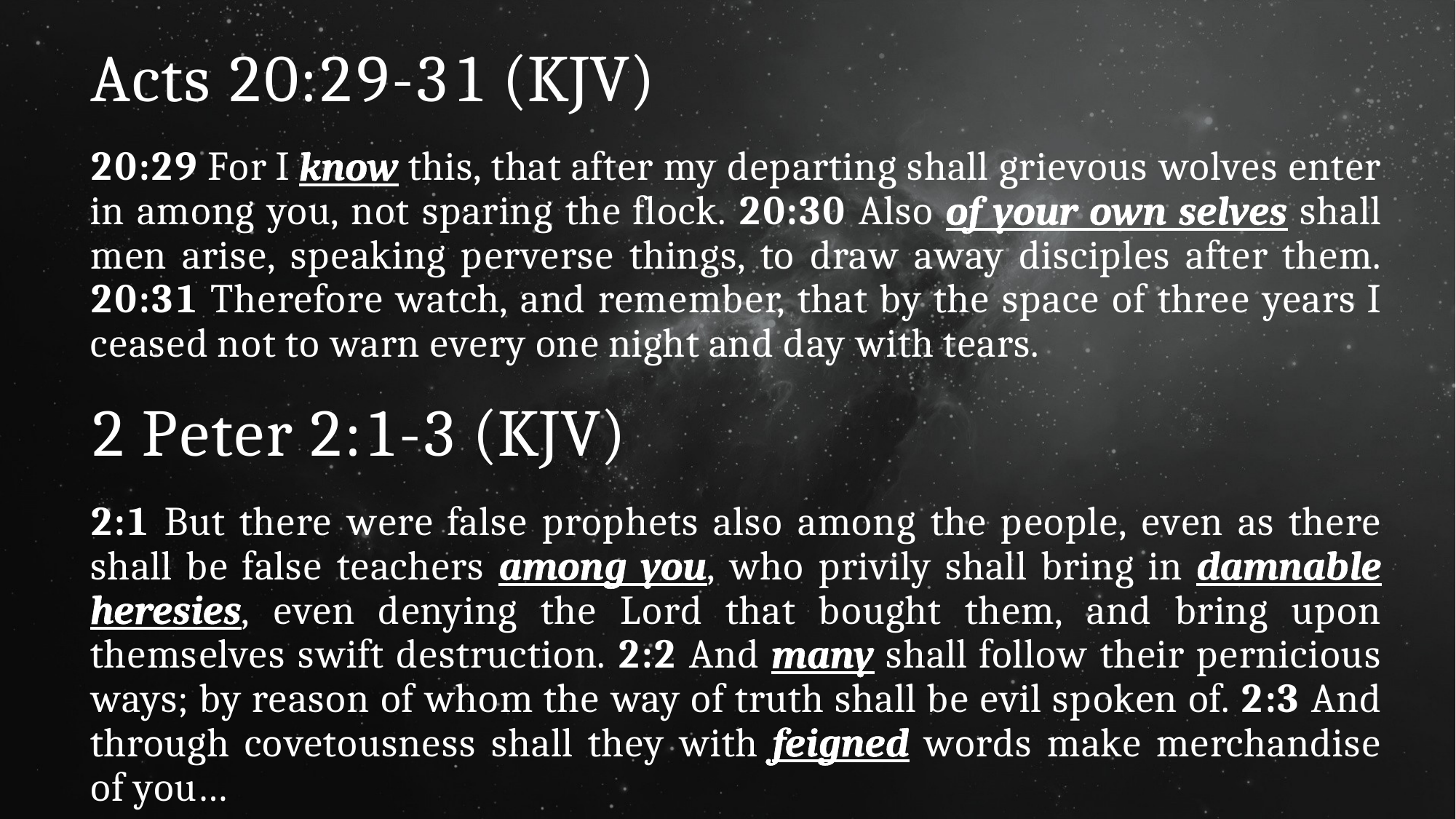

# Acts 20:29-31 (KJV)
20:29 For I know this, that after my departing shall grievous wolves enter in among you, not sparing the flock. 20:30 Also of your own selves shall men arise, speaking perverse things, to draw away disciples after them. 20:31 Therefore watch, and remember, that by the space of three years I ceased not to warn every one night and day with tears.
2 Peter 2:1-3 (KJV)
2:1 But there were false prophets also among the people, even as there shall be false teachers among you, who privily shall bring in damnable heresies, even denying the Lord that bought them, and bring upon themselves swift destruction. 2:2 And many shall follow their pernicious ways; by reason of whom the way of truth shall be evil spoken of. 2:3 And through covetousness shall they with feigned words make merchandise of you…